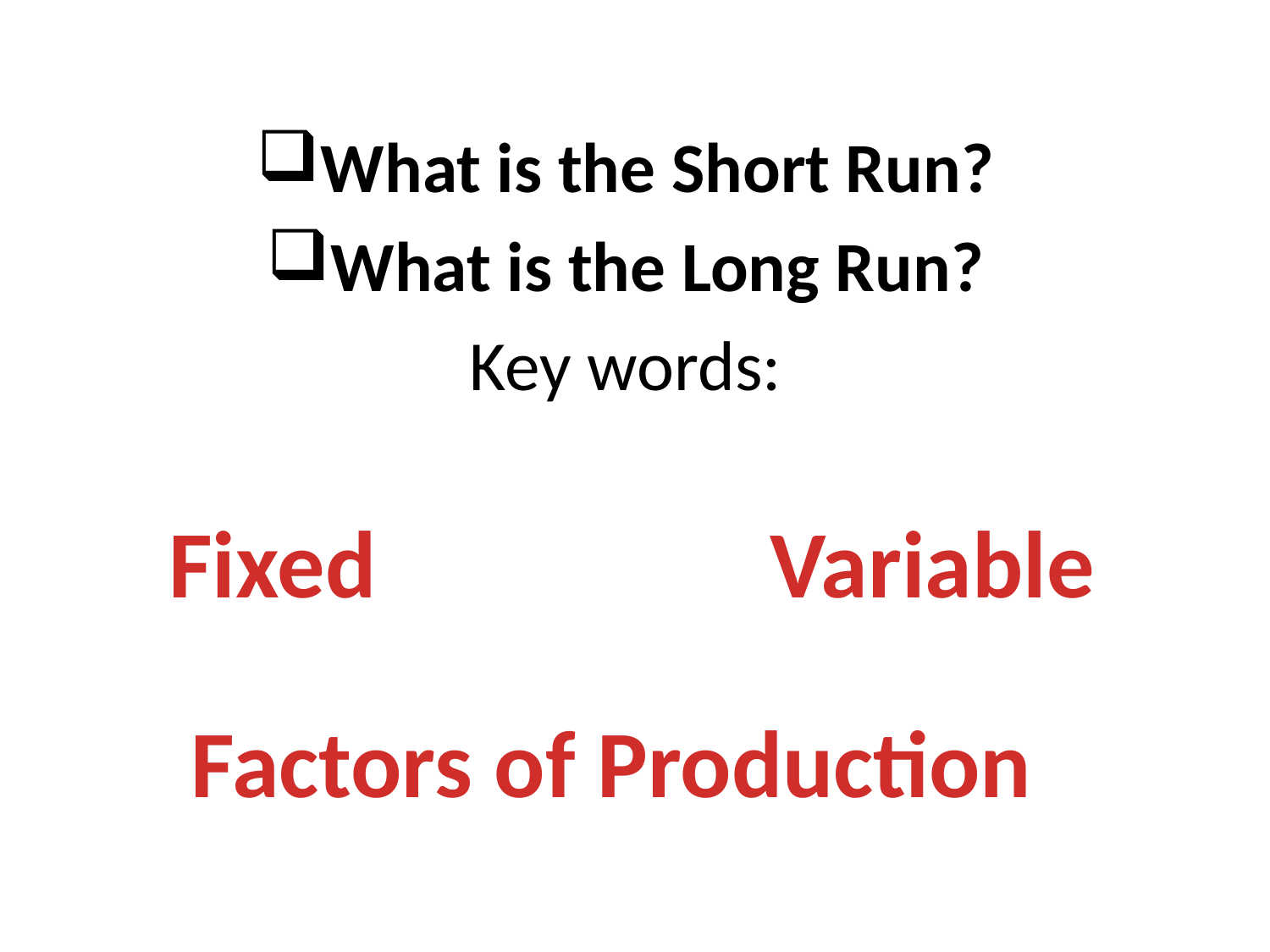

What is the Short Run?
What is the Long Run?
Key words:
Fixed
Variable
Factors of Production